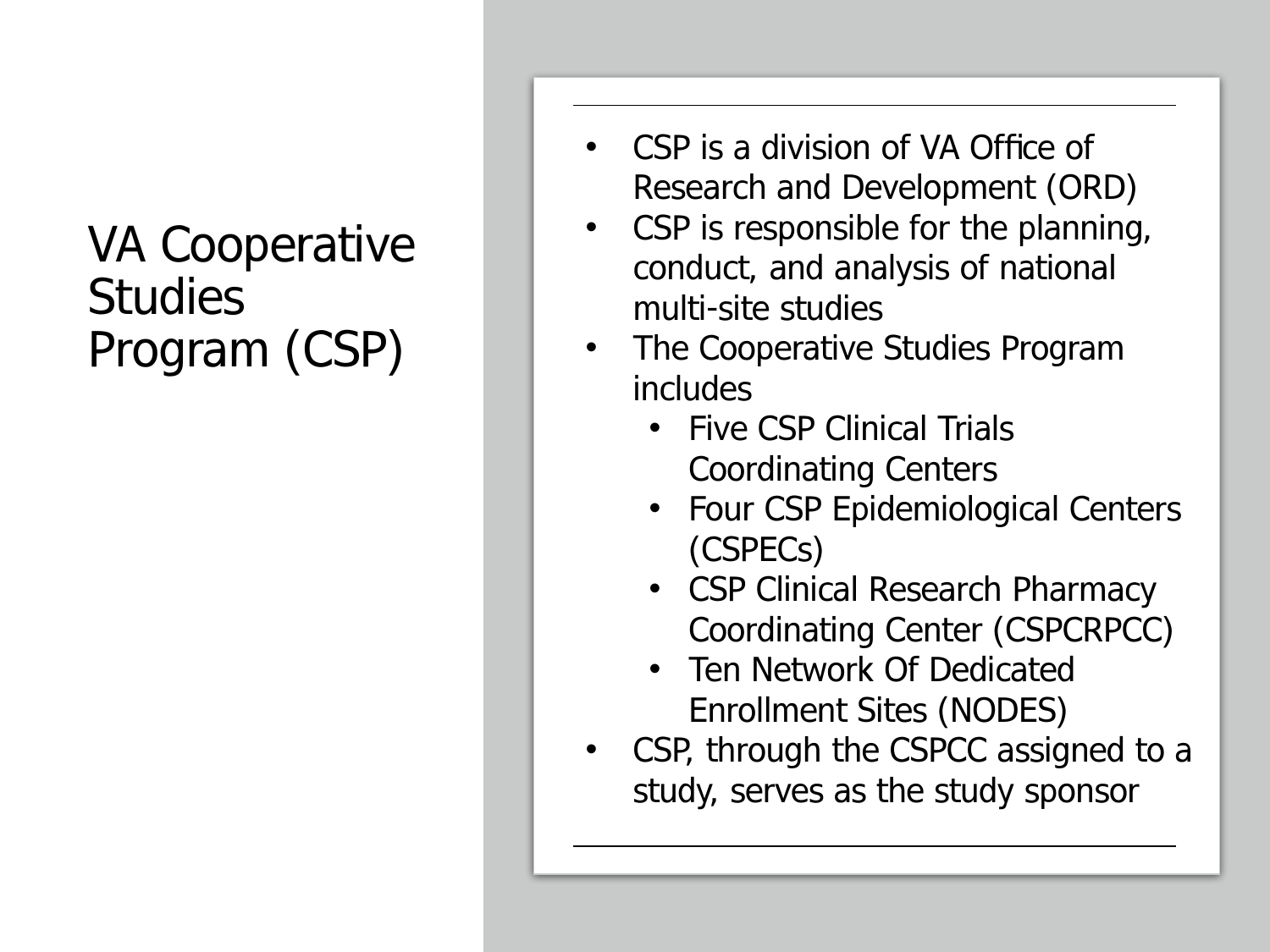

CSP is a division of VA Office of Research and Development (ORD)
CSP is responsible for the planning, conduct, and analysis of national multi-site studies
The Cooperative Studies Program includes
Five CSP Clinical Trials Coordinating Centers
Four CSP Epidemiological Centers (CSPECs)
CSP Clinical Research Pharmacy Coordinating Center (CSPCRPCC)
Ten Network Of Dedicated Enrollment Sites (NODES)
CSP, through the CSPCC assigned to a study, serves as the study sponsor

VA Cooperative Studies Program (CSP)
19